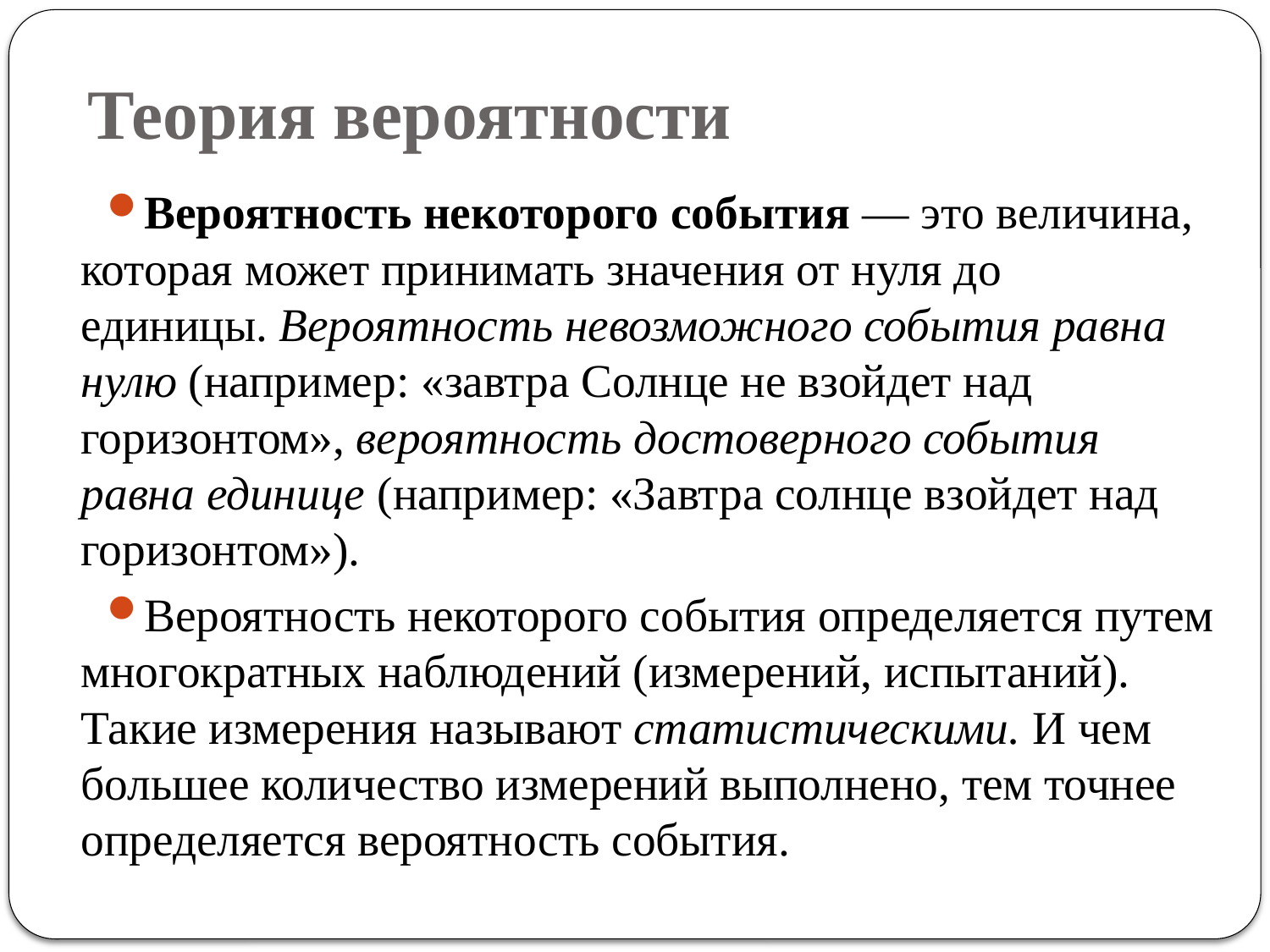

# Теория вероятности
Вероятность некоторого события — это величина, которая может принимать значения от нуля до единицы. Вероятность невозможного события равна нулю (например: «завтра Солнце не взойдет над горизонтом», вероятность достоверного события равна единице (например: «Завтра солнце взойдет над горизонтом»).
Вероятность некоторого события определяется путем многократных наблюдений (измерений, испытаний). Такие измерения называют статистическими. И чем большее количество измерений выполнено, тем точнее определяется вероятность события.